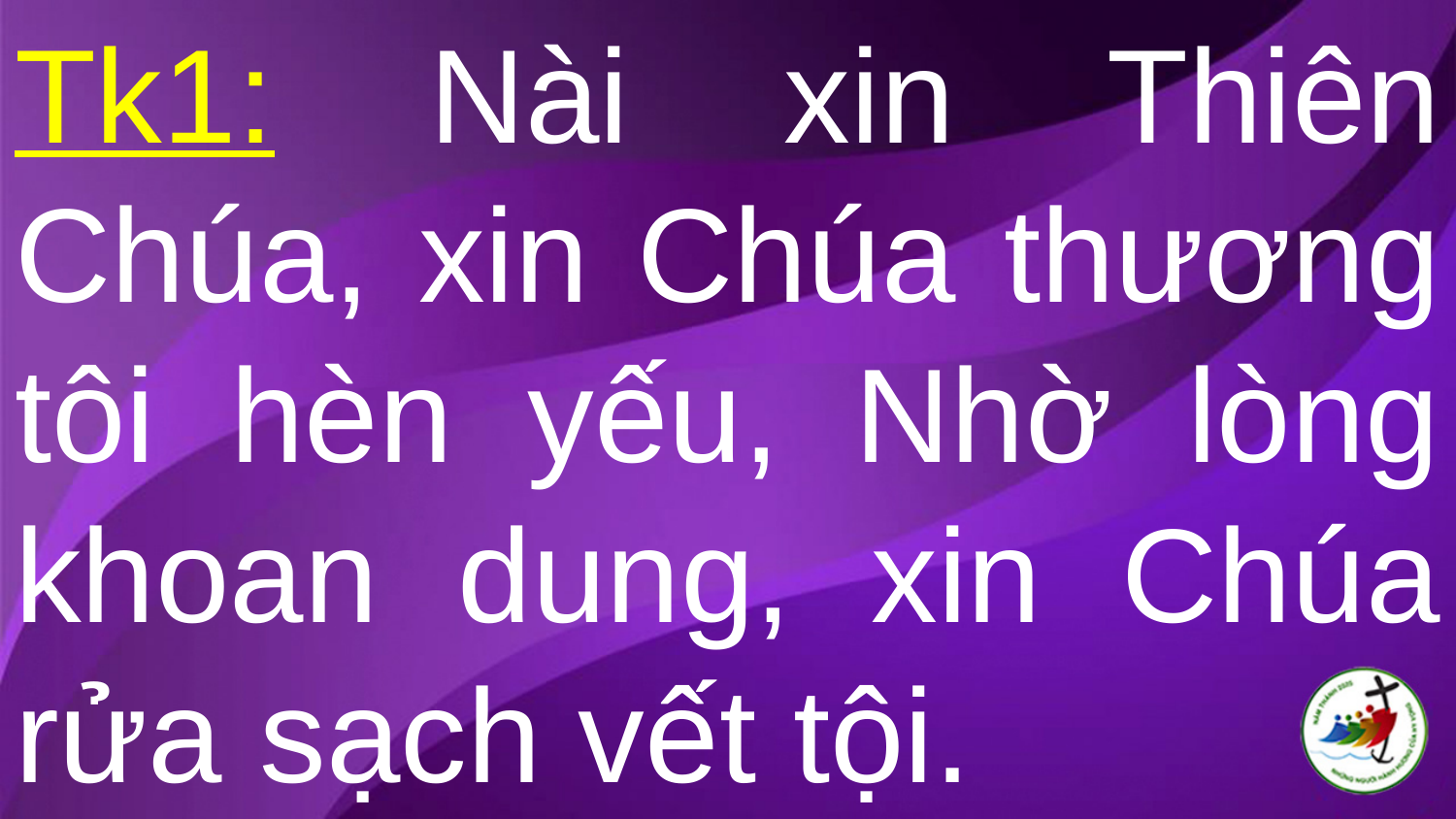

# Tk1: Nài xin Thiên Chúa, xin Chúa thương tôi hèn yếu, Nhờ lòng khoan dung, xin Chúa rửa sạch vết tội.